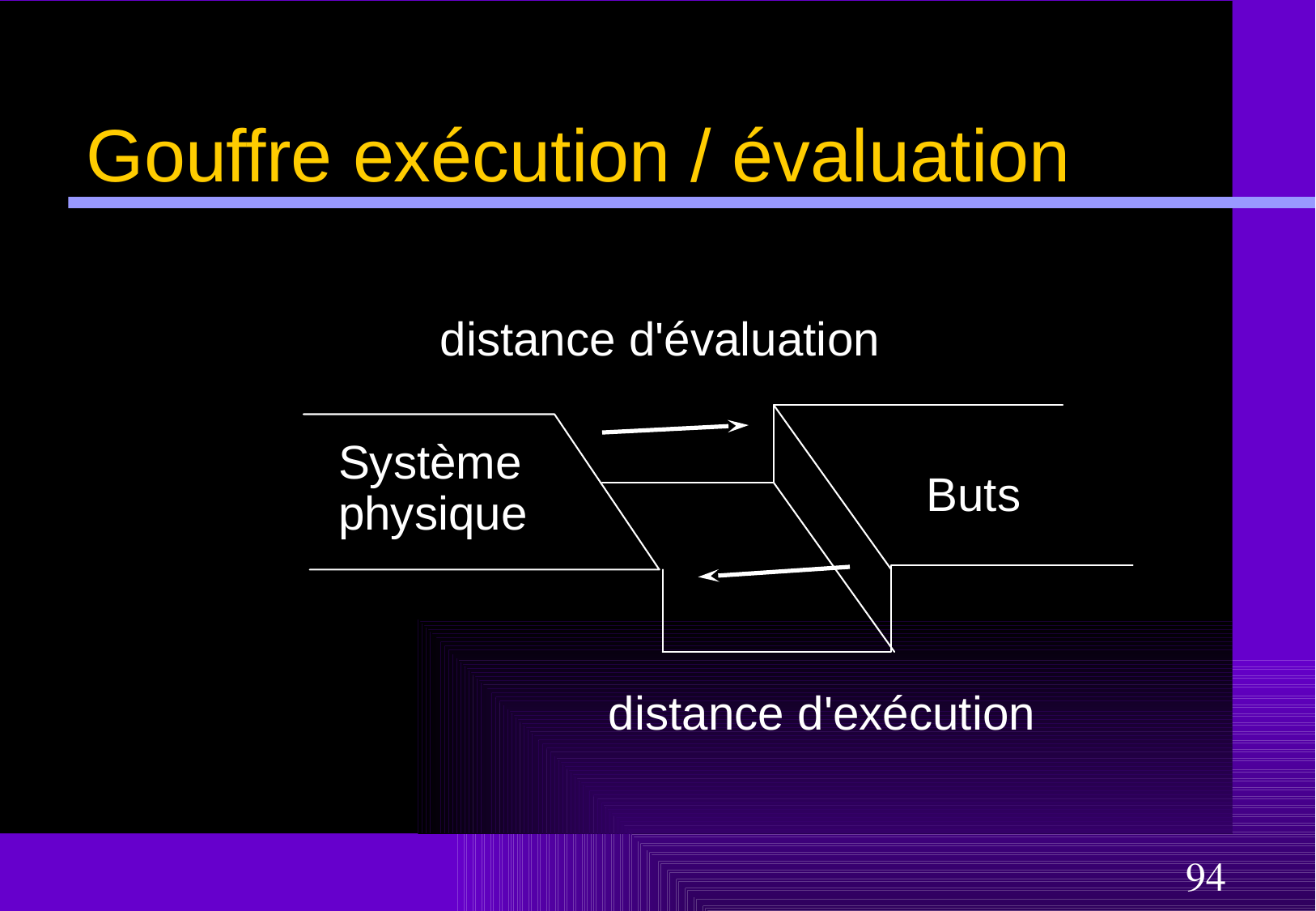

# Gouffre exécution / évaluation
distance d'évaluation

Système
physique
Buts

distance d'exécution
94